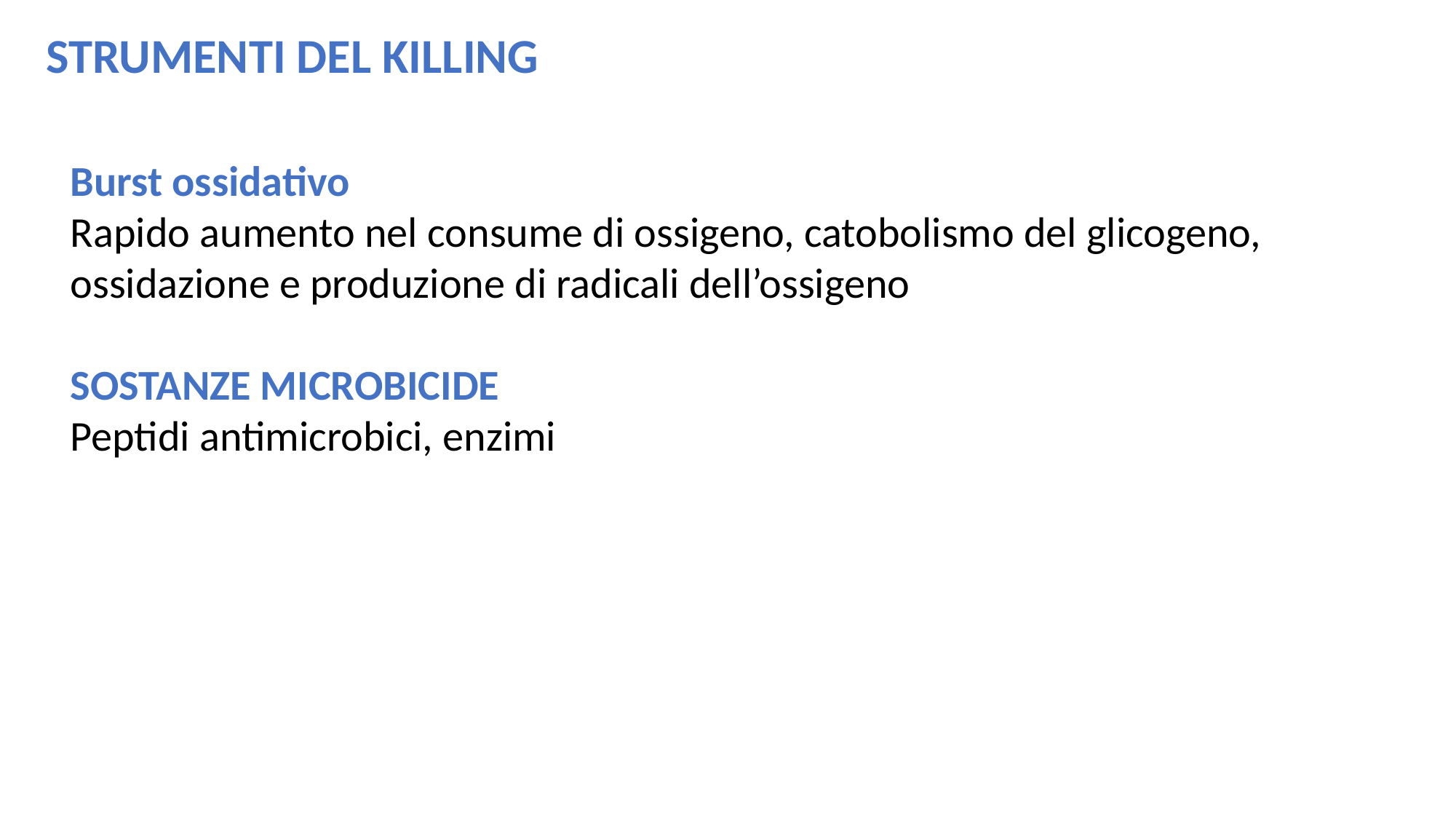

STRUMENTI DEL KILLING
Burst ossidativo
Rapido aumento nel consume di ossigeno, catobolismo del glicogeno, ossidazione e produzione di radicali dell’ossigeno

SOSTANZE MICROBICIDE
Peptidi antimicrobici, enzimi